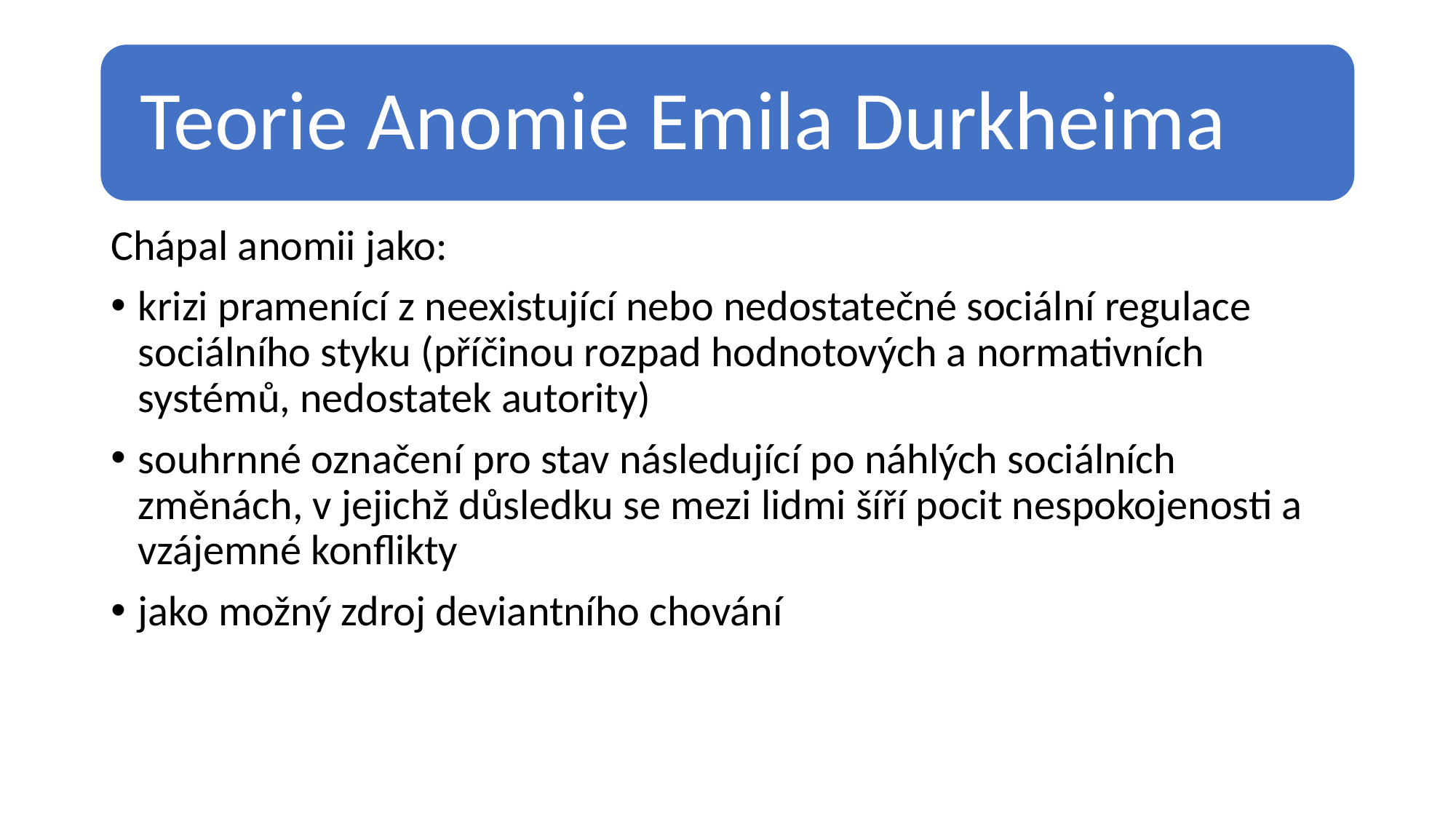

Teorie Anomie Emila Durkheima
Chápal anomii jako:
krizi pramenící z neexistující nebo nedostatečné sociální regulace sociálního styku (příčinou rozpad hodnotových a normativních systémů, nedostatek autority)
souhrnné označení pro stav následující po náhlých sociálních změnách, v jejichž důsledku se mezi lidmi šíří pocit nespokojenosti a vzájemné konflikty
jako možný zdroj deviantního chování